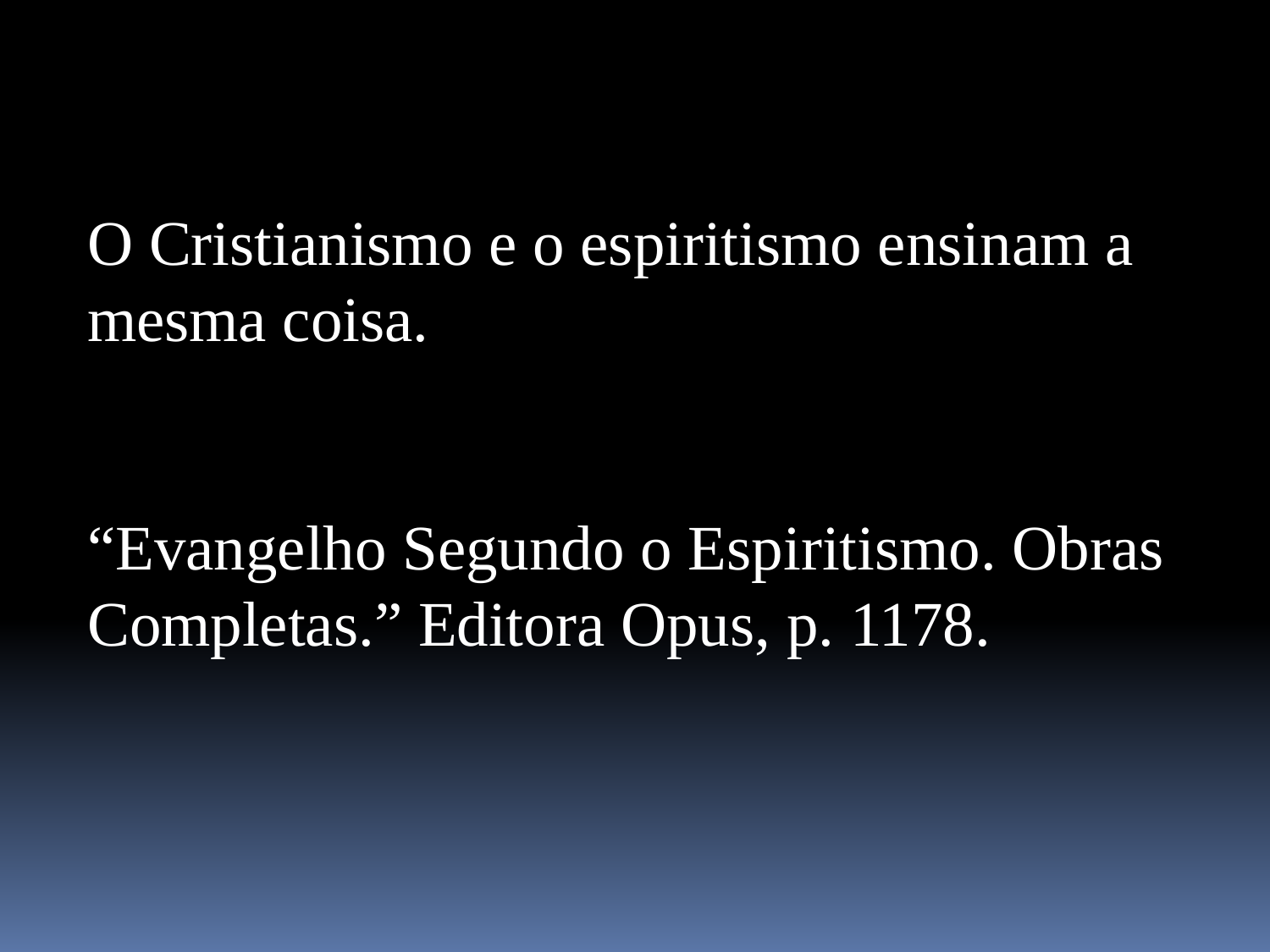

O Cristianismo e o espiritismo ensinam a mesma coisa.

“Evangelho Segundo o Espiritismo. Obras Completas.” Editora Opus, p. 1178.